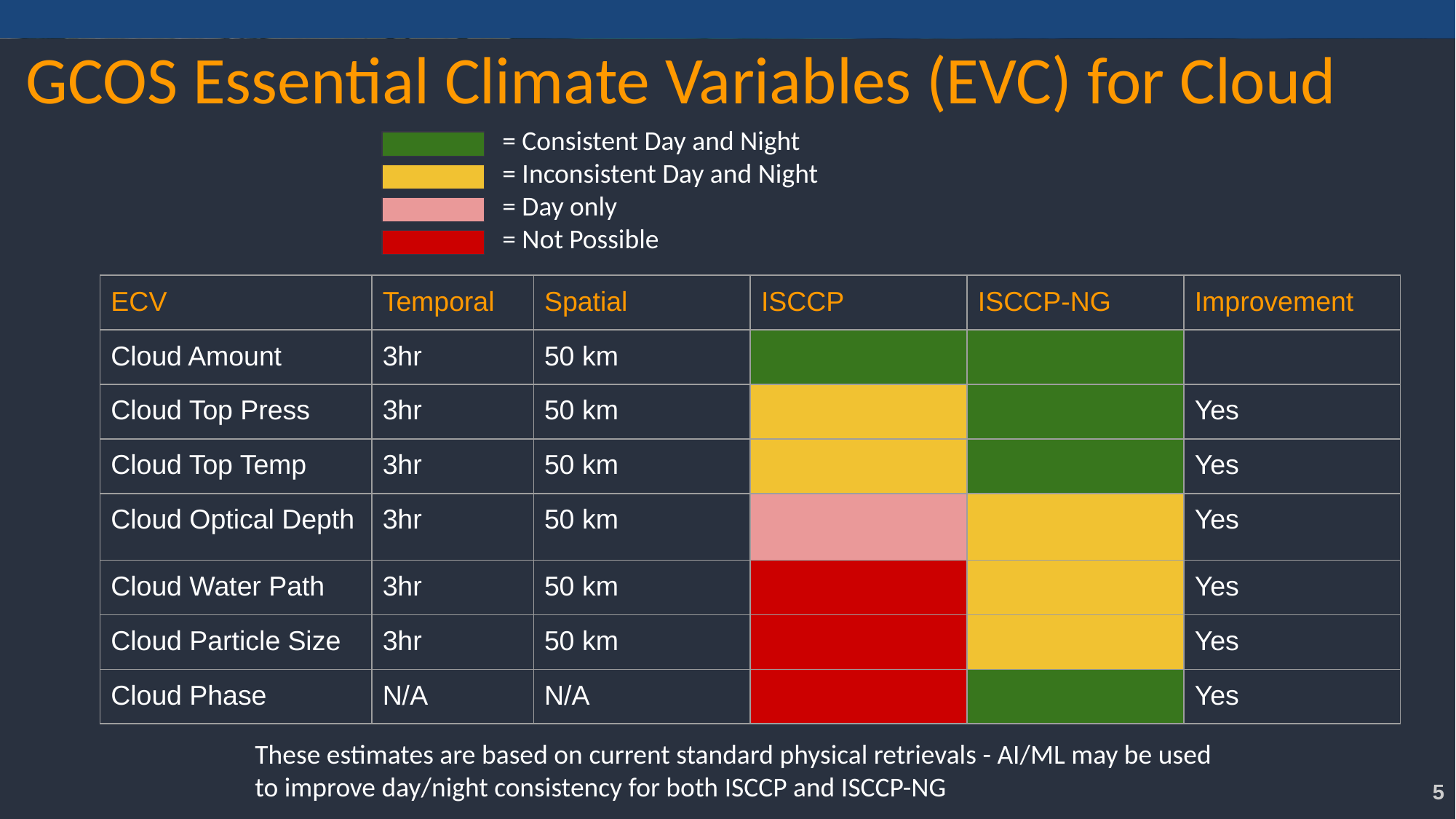

# GCOS Essential Climate Variables (EVC) for Cloud
 = Consistent Day and Night
 = Inconsistent Day and Night
 = Day only
 = Not Possible

| ECV | Temporal | Spatial | ISCCP | ISCCP-NG | Improvement |
| --- | --- | --- | --- | --- | --- |
| Cloud Amount | 3hr | 50 km |  |  |  |
| Cloud Top Press | 3hr | 50 km |  |  | Yes |
| Cloud Top Temp | 3hr | 50 km |  |  | Yes |
| Cloud Optical Depth | 3hr | 50 km |  |  | Yes |
| Cloud Water Path | 3hr | 50 km |  |  | Yes |
| Cloud Particle Size | 3hr | 50 km |  |  | Yes |
| Cloud Phase | N/A | N/A |  |  | Yes |
These estimates are based on current standard physical retrievals - AI/ML may be used to improve day/night consistency for both ISCCP and ISCCP-NG